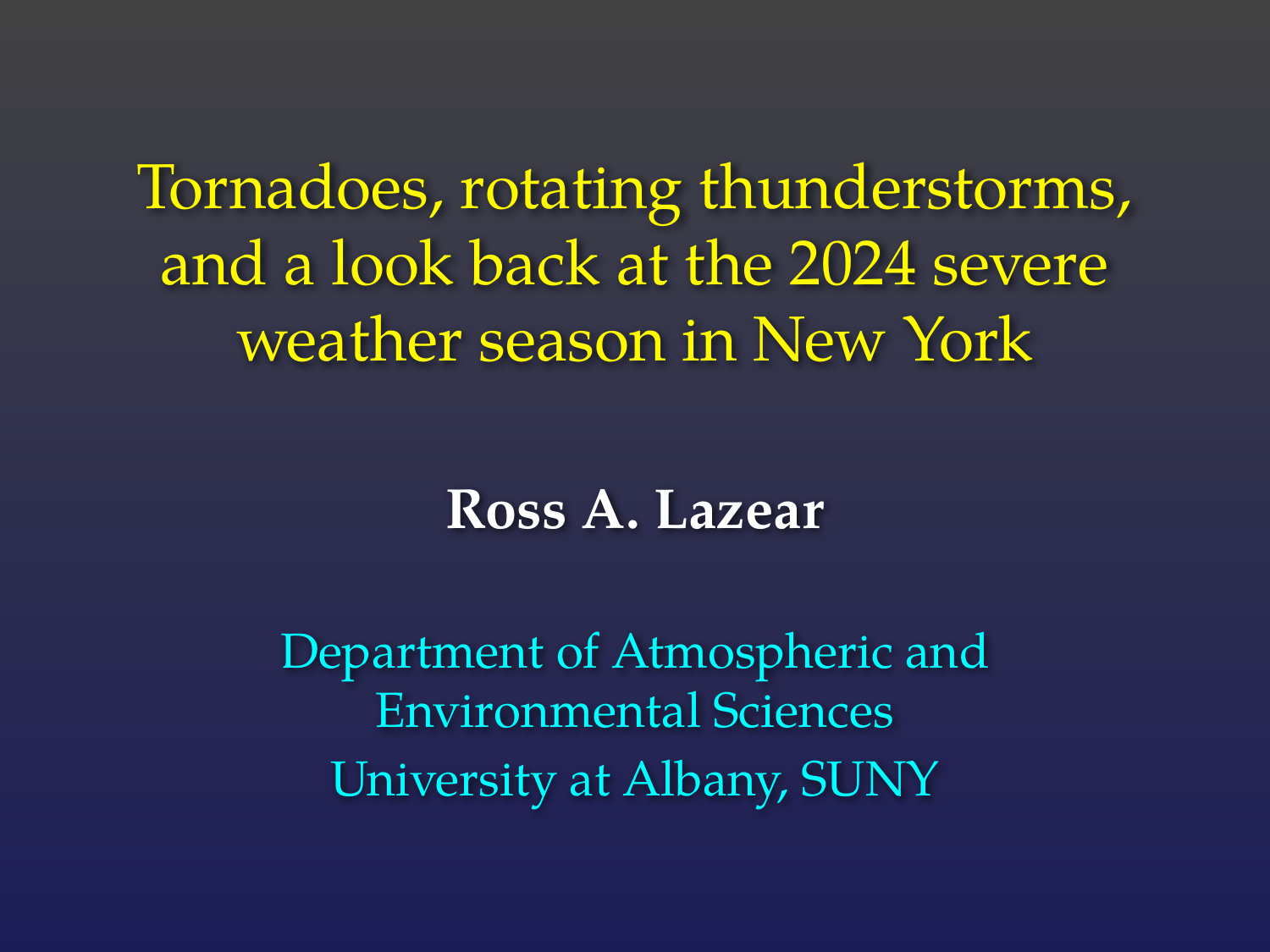

# Tornadoes, rotating thunderstorms, and a look back at the 2024 severe weather season in New York
Ross A. Lazear

Department of Atmospheric and Environmental Sciences
University at Albany, SUNY